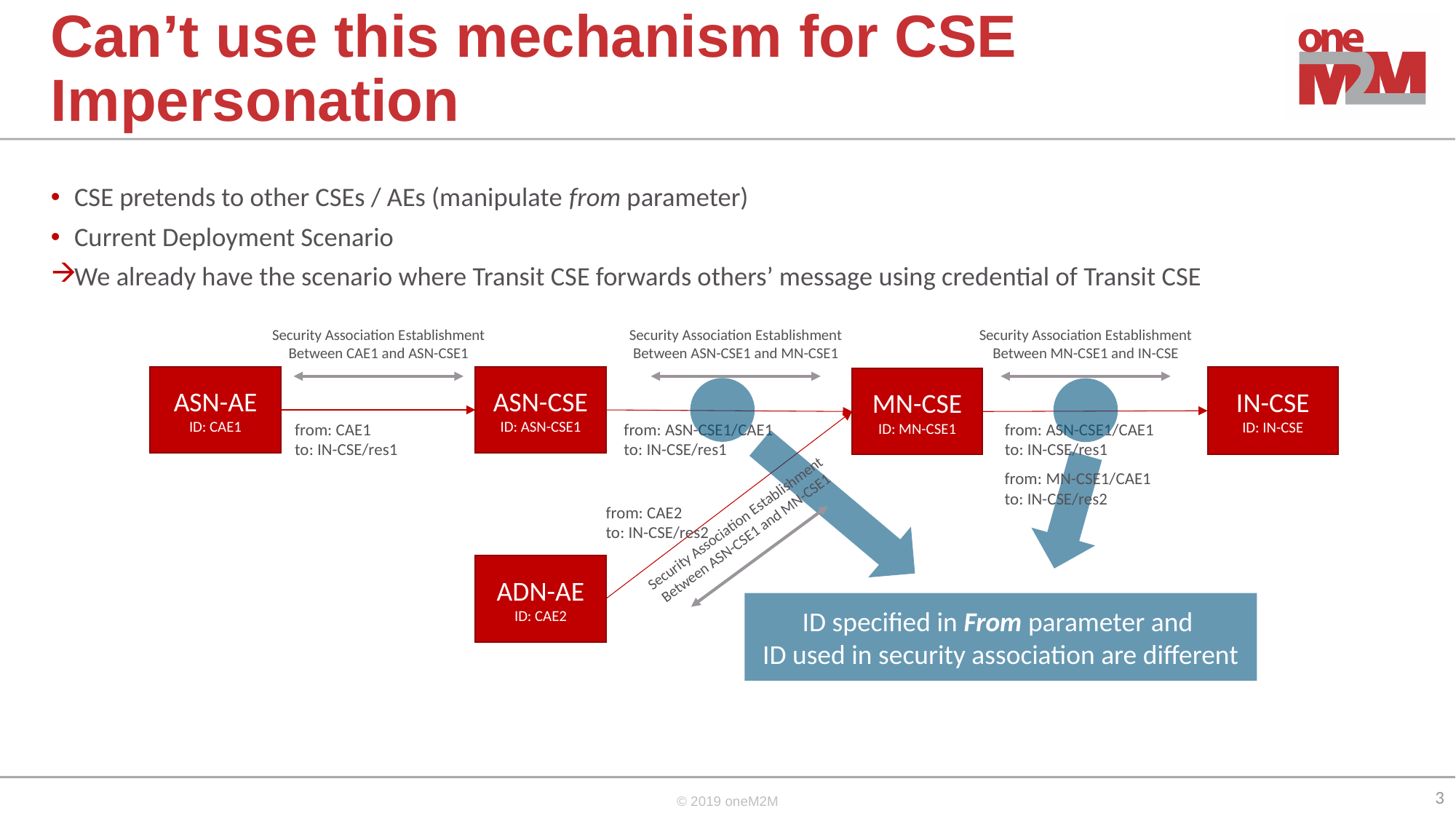

# Can’t use this mechanism for CSE Impersonation
CSE pretends to other CSEs / AEs (manipulate from parameter)
Current Deployment Scenario
We already have the scenario where Transit CSE forwards others’ message using credential of Transit CSE

Security Association Establishment
Between CAE1 and ASN-CSE1
Security Association Establishment
Between ASN-CSE1 and MN-CSE1
Security Association Establishment
Between MN-CSE1 and IN-CSE
ASN-AE
ID: CAE1
ASN-CSE
ID: ASN-CSE1
IN-CSE
ID: IN-CSE
MN-CSE
ID: MN-CSE1

from: CAE1
to: IN-CSE/res1
from: ASN-CSE1/CAE1
to: IN-CSE/res1
from: ASN-CSE1/CAE1
to: IN-CSE/res1

from: MN-CSE1/CAE1
to: IN-CSE/res2
from: CAE2
to: IN-CSE/res2
Security Association Establishment
Between ASN-CSE1 and MN-CSE1
ADN-AE
ID: CAE2
ID specified in From parameter and
ID used in security association are different
3